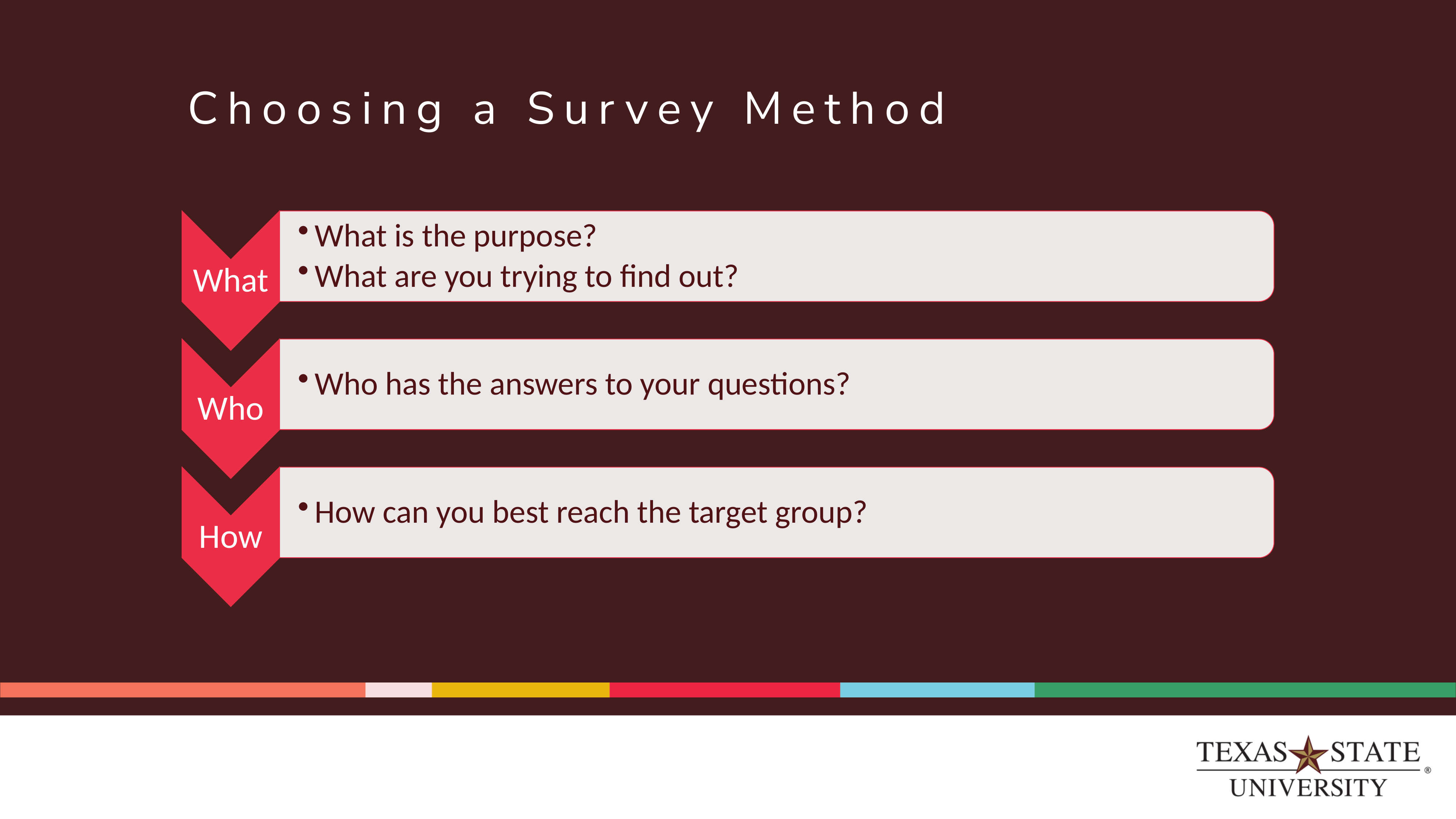

# Choosing a Survey Method
What
What is the purpose?
What are you trying to find out?
Who
Who has the answers to your questions?
How
How can you best reach the target group?